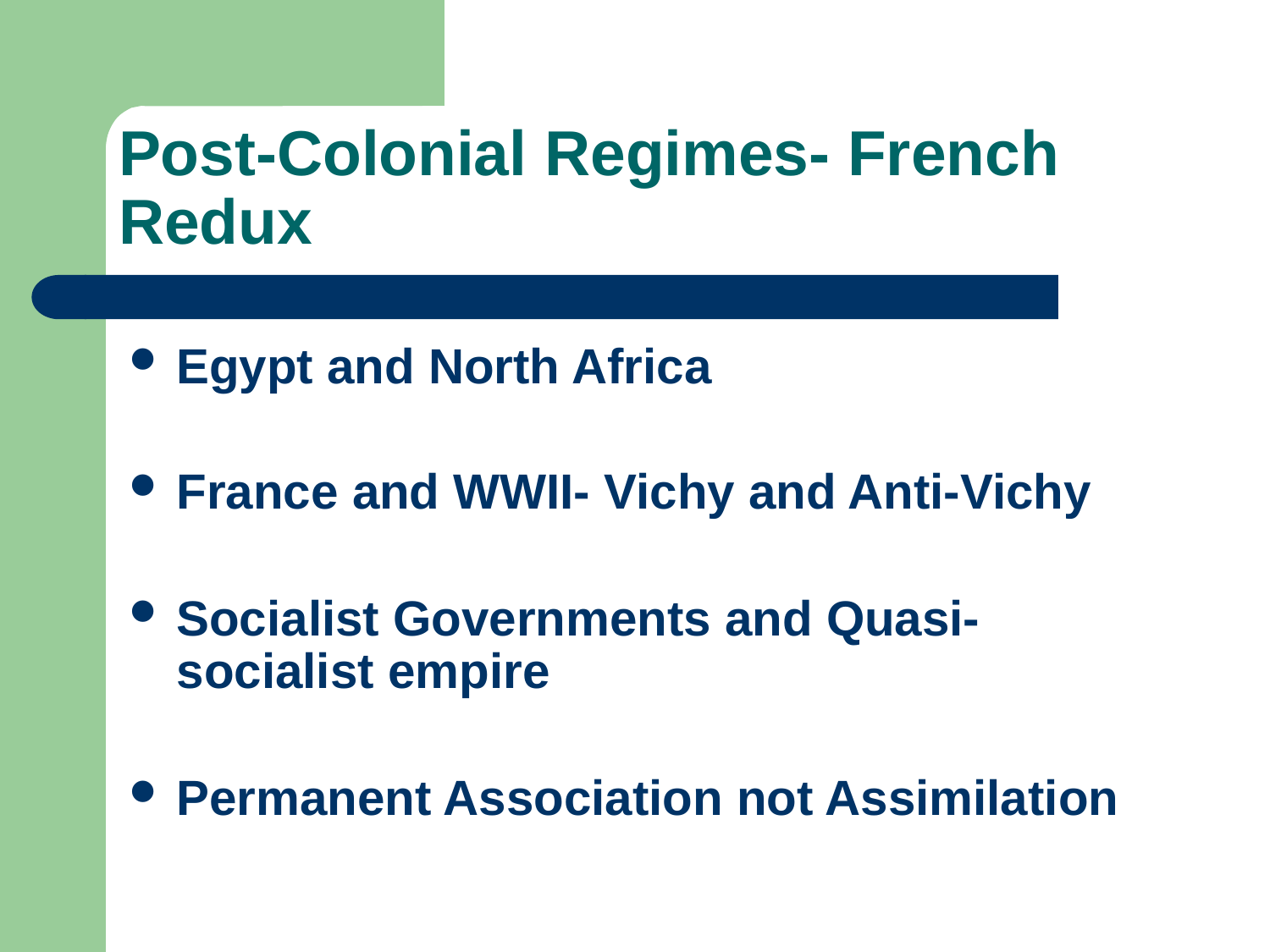

# Post-Colonial Regimes- French Redux
Egypt and North Africa

France and WWII- Vichy and Anti-Vichy

Socialist Governments and Quasi-socialist empire

Permanent Association not Assimilation